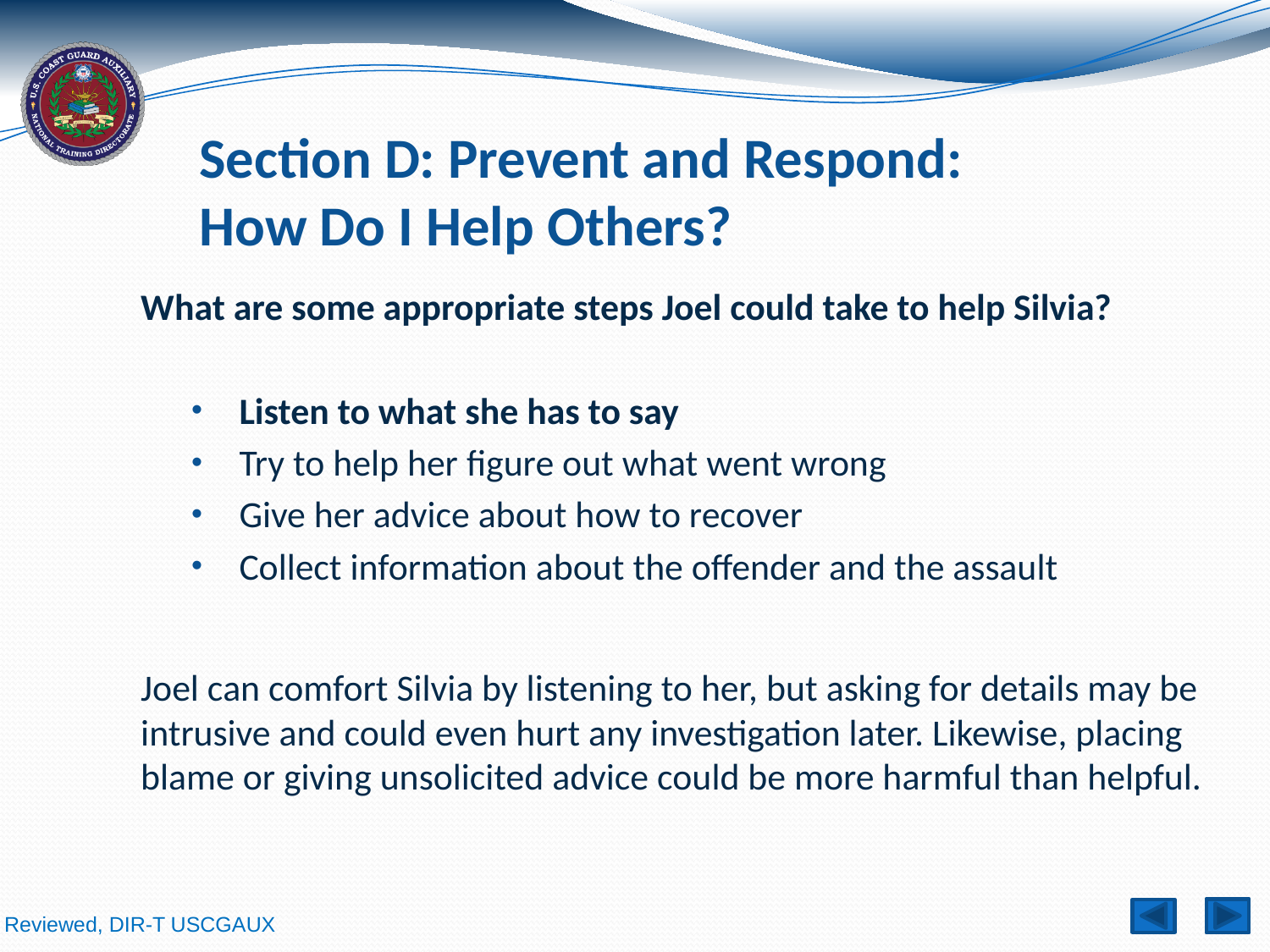

# Section D: Prevent and Respond: How Do I Help Others?
What are some appropriate steps Joel could take to help Silvia?

Listen to what she has to say
Try to help her figure out what went wrong
Give her advice about how to recover
Collect information about the offender and the assault

Joel can comfort Silvia by listening to her, but asking for details may be intrusive and could even hurt any investigation later. Likewise, placing blame or giving unsolicited advice could be more harmful than helpful.